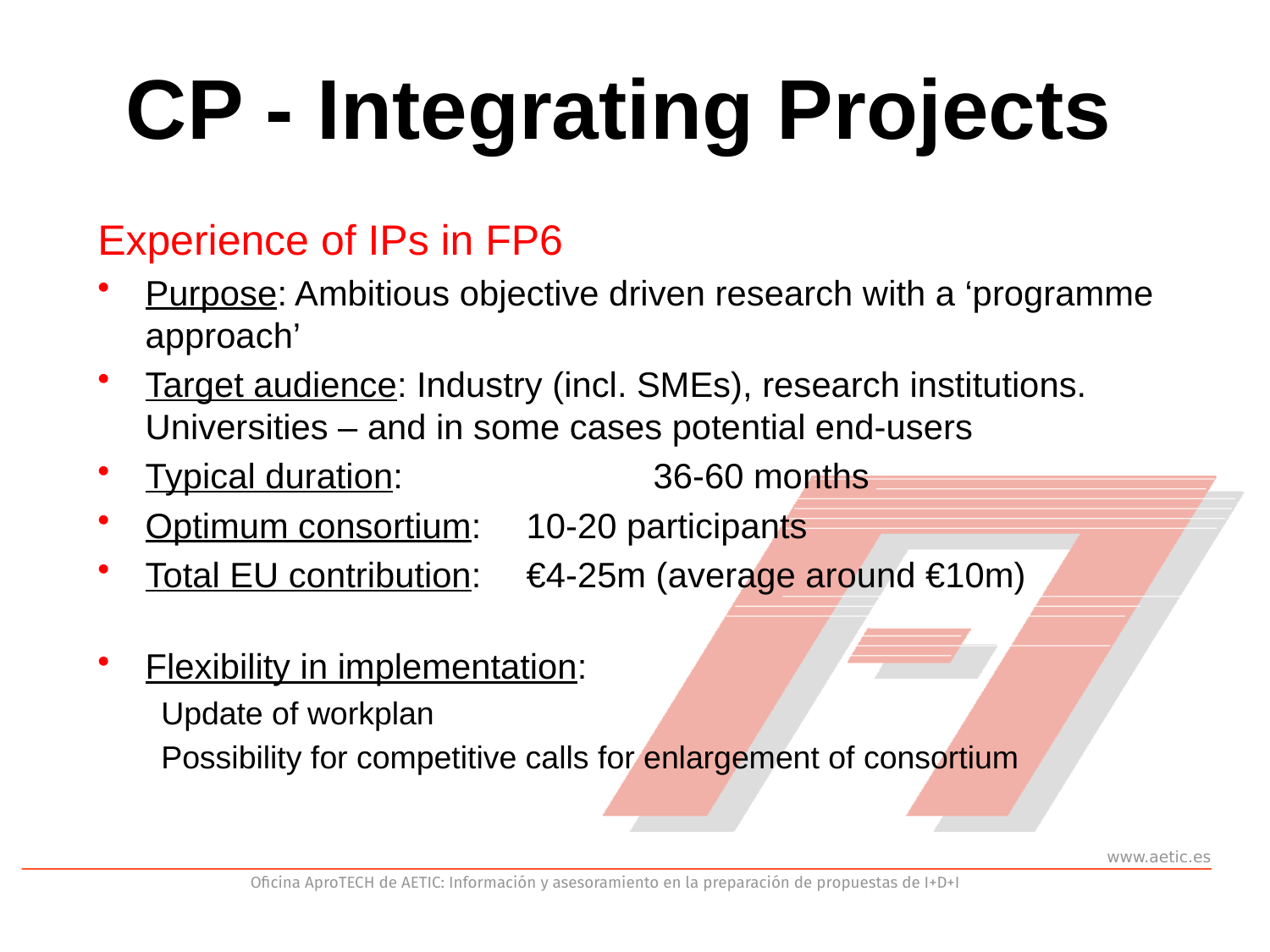

# CP - Integrating Projects
Experience of IPs in FP6
Purpose: Ambitious objective driven research with a ‘programme approach’
Target audience: Industry (incl. SMEs), research institutions. Universities – and in some cases potential end-users
Typical duration: 	      	36-60 months
Optimum consortium: 	10-20 participants
Total EU contribution: 	€4-25m (average around €10m)
Flexibility in implementation:
Update of workplan
Possibility for competitive calls for enlargement of consortium